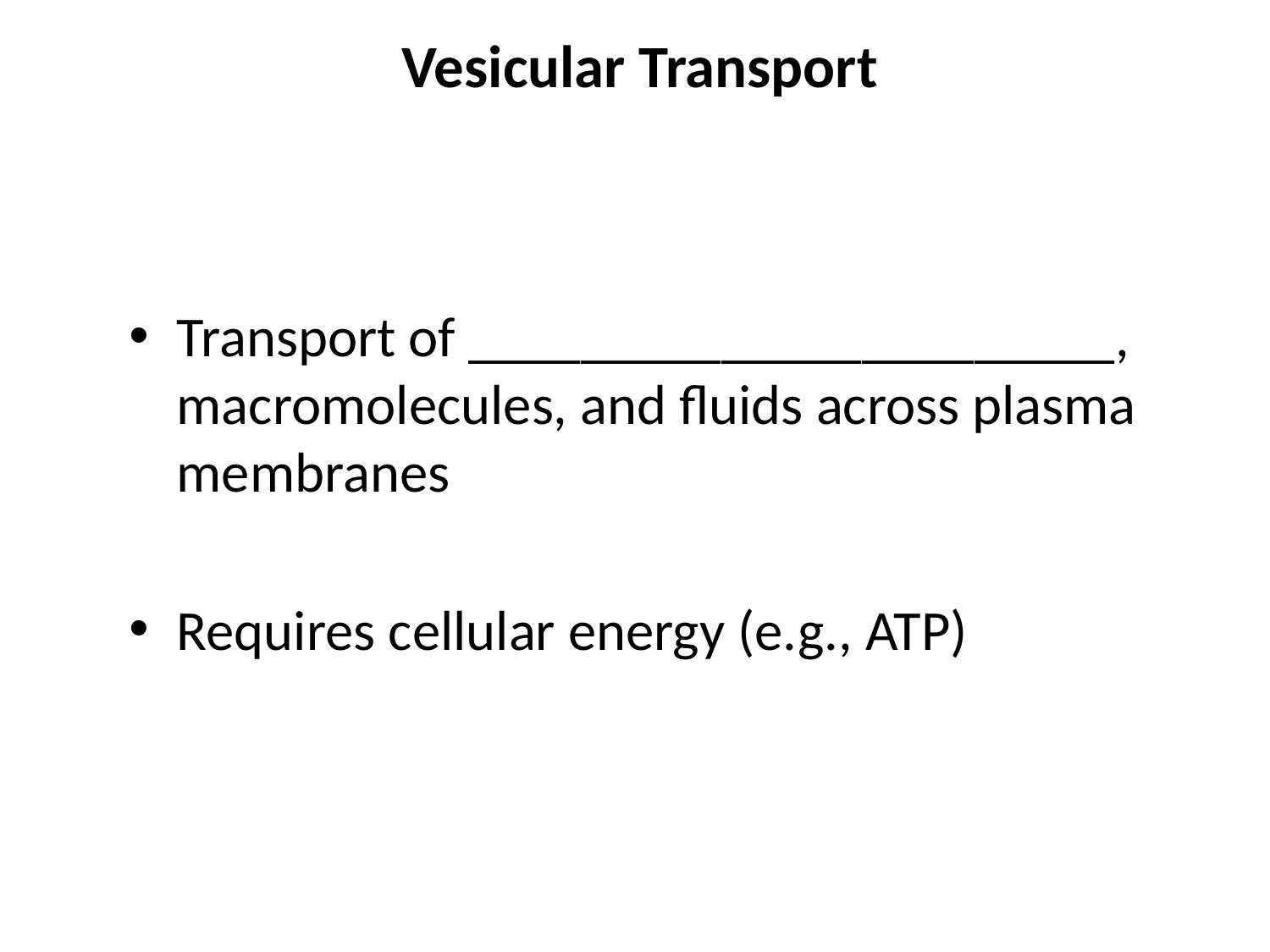

# Vesicular Transport
Transport of _______________________, macromolecules, and fluids across plasma membranes

Requires cellular energy (e.g., ATP)